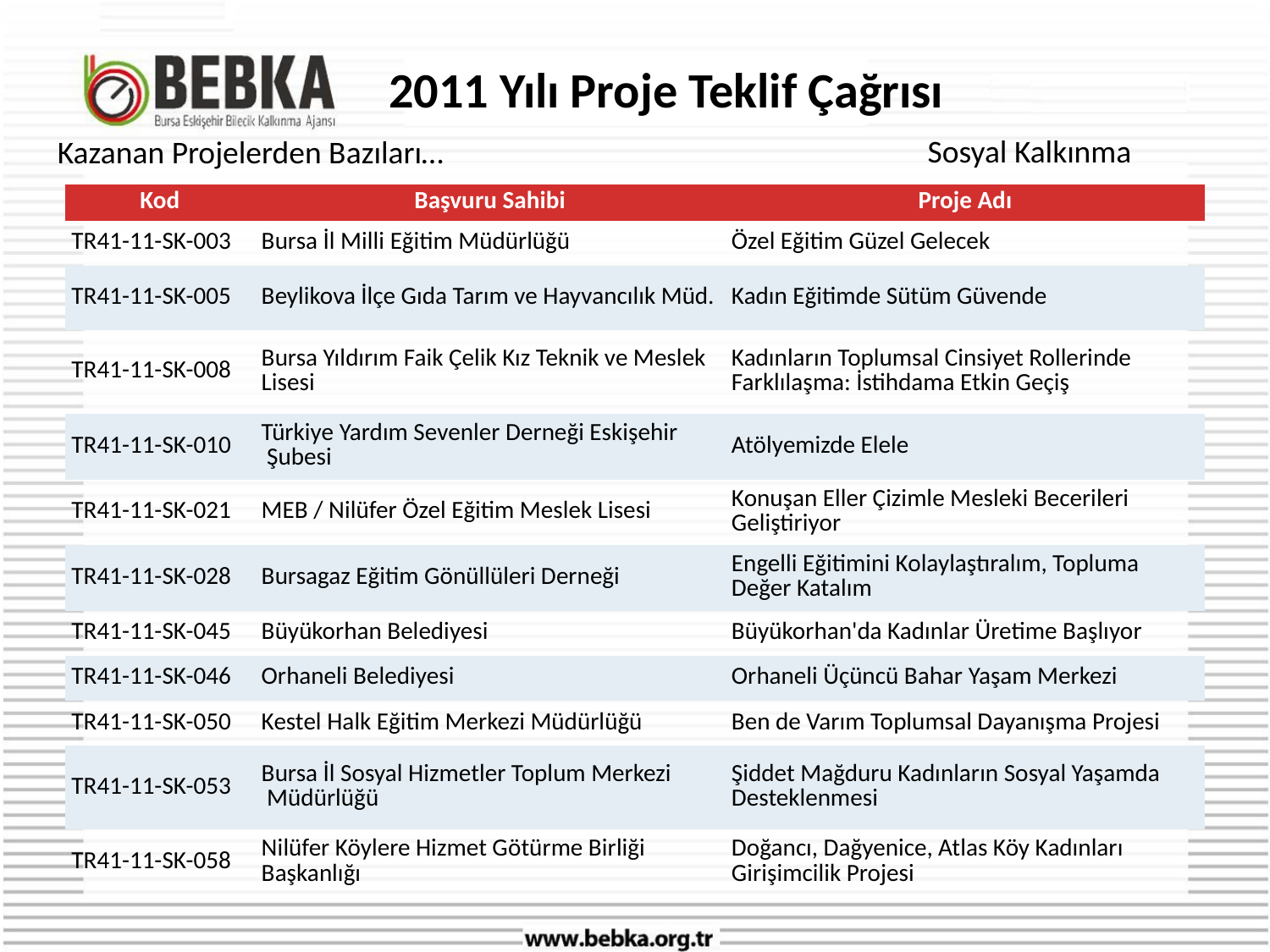

# 2011 Yılı Proje Teklif Çağrısı
Sosyal Kalkınma
Kazanan Projelerden Bazıları…
| Kod | Başvuru Sahibi | Proje Adı |
| --- | --- | --- |
| TR41-11-SK-003 | Bursa İl Milli Eğitim Müdürlüğü | Özel Eğitim Güzel Gelecek |
| TR41-11-SK-005 | Beylikova İlçe Gıda Tarım ve Hayvancılık Müd. | Kadın Eğitimde Sütüm Güvende |
| TR41-11-SK-008 | Bursa Yıldırım Faik Çelik Kız Teknik ve Meslek Lisesi | Kadınların Toplumsal Cinsiyet Rollerinde Farklılaşma: İstihdama Etkin Geçiş |
| TR41-11-SK-010 | Türkiye Yardım Sevenler Derneği Eskişehir  Şubesi | Atölyemizde Elele |
| TR41-11-SK-021 | MEB / Nilüfer Özel Eğitim Meslek Lisesi | Konuşan Eller Çizimle Mesleki Becerileri Geliştiriyor |
| TR41-11-SK-028 | Bursagaz Eğitim Gönüllüleri Derneği | Engelli Eğitimini Kolaylaştıralım, Topluma Değer Katalım |
| TR41-11-SK-045 | Büyükorhan Belediyesi | Büyükorhan'da Kadınlar Üretime Başlıyor |
| TR41-11-SK-046 | Orhaneli Belediyesi | Orhaneli Üçüncü Bahar Yaşam Merkezi |
| TR41-11-SK-050 | Kestel Halk Eğitim Merkezi Müdürlüğü | Ben de Varım Toplumsal Dayanışma Projesi |
| TR41-11-SK-053 | Bursa İl Sosyal Hizmetler Toplum Merkezi  Müdürlüğü | Şiddet Mağduru Kadınların Sosyal Yaşamda Desteklenmesi |
| TR41-11-SK-058 | Nilüfer Köylere Hizmet Götürme Birliği Başkanlığı | Doğancı, Dağyenice, Atlas Köy Kadınları Girişimcilik Projesi |